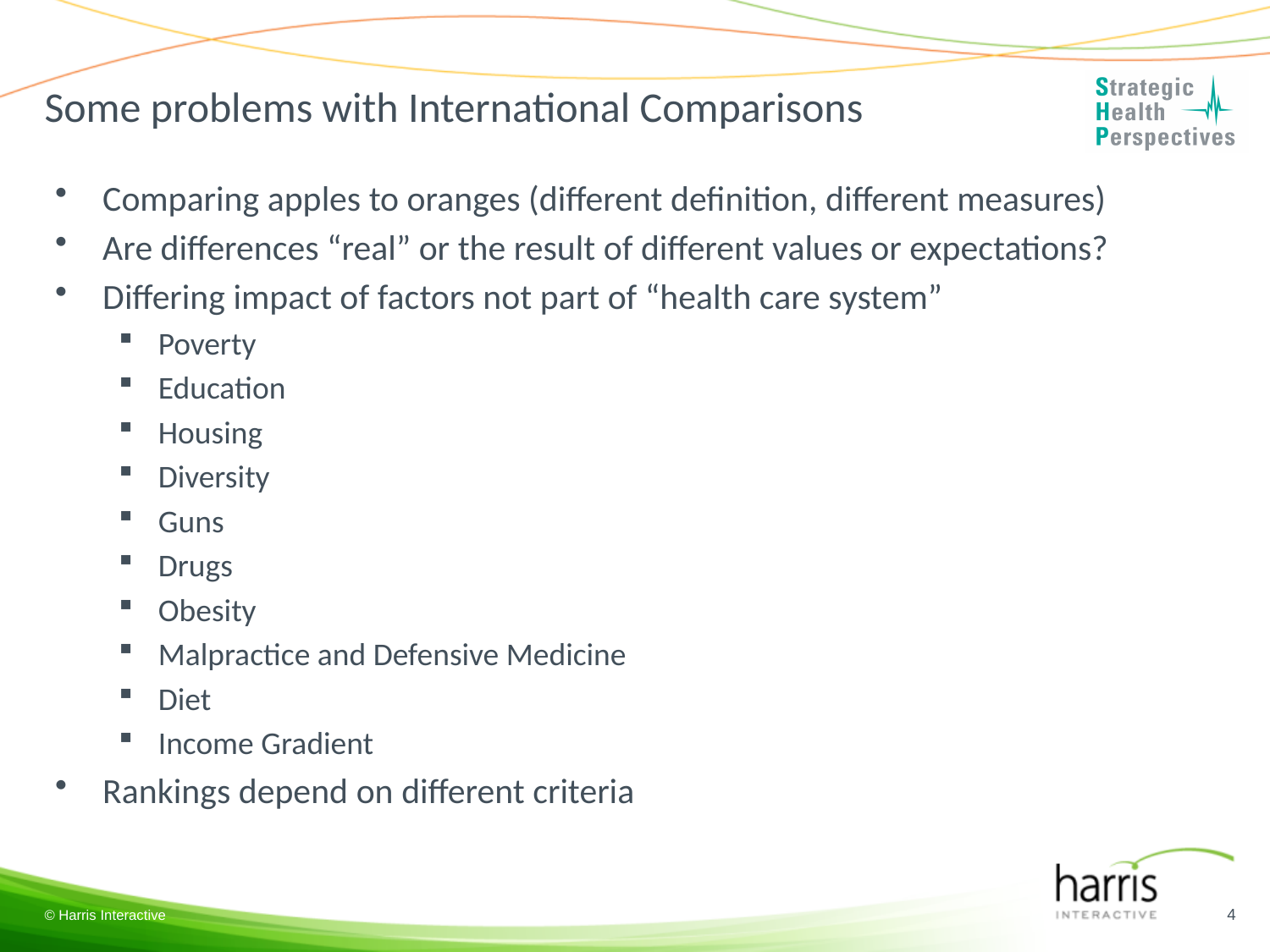

# Some problems with International Comparisons
Comparing apples to oranges (different definition, different measures)
Are differences “real” or the result of different values or expectations?
Differing impact of factors not part of “health care system”
Poverty
Education
Housing
Diversity
Guns
Drugs
Obesity
Malpractice and Defensive Medicine
Diet
Income Gradient
Rankings depend on different criteria
4
© Harris Interactive